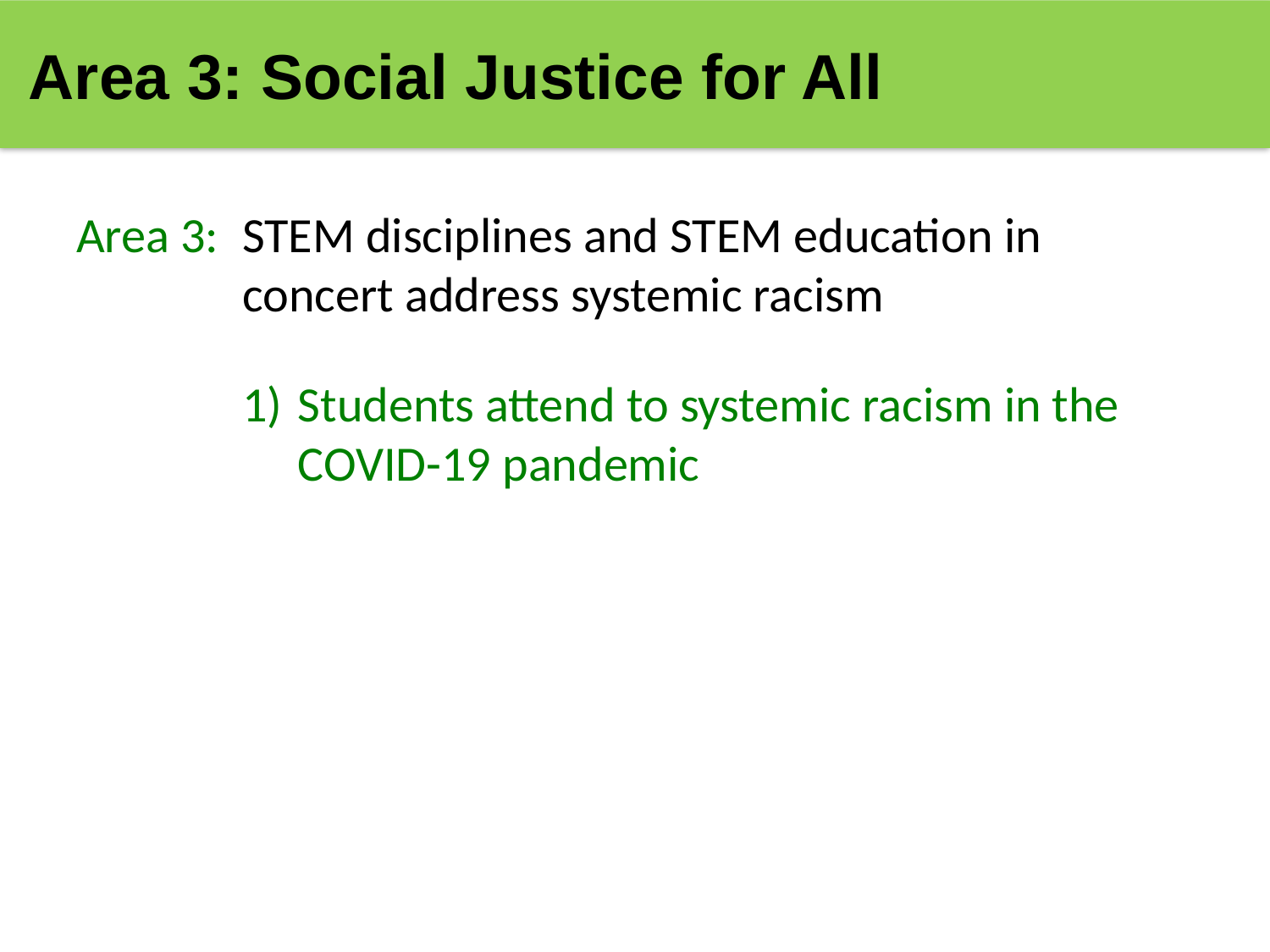

Area 3: Social Justice for All

Area 3:	STEM disciplines and STEM education in concert address systemic racism

1)	Students attend to systemic racism in the COVID-19 pandemic